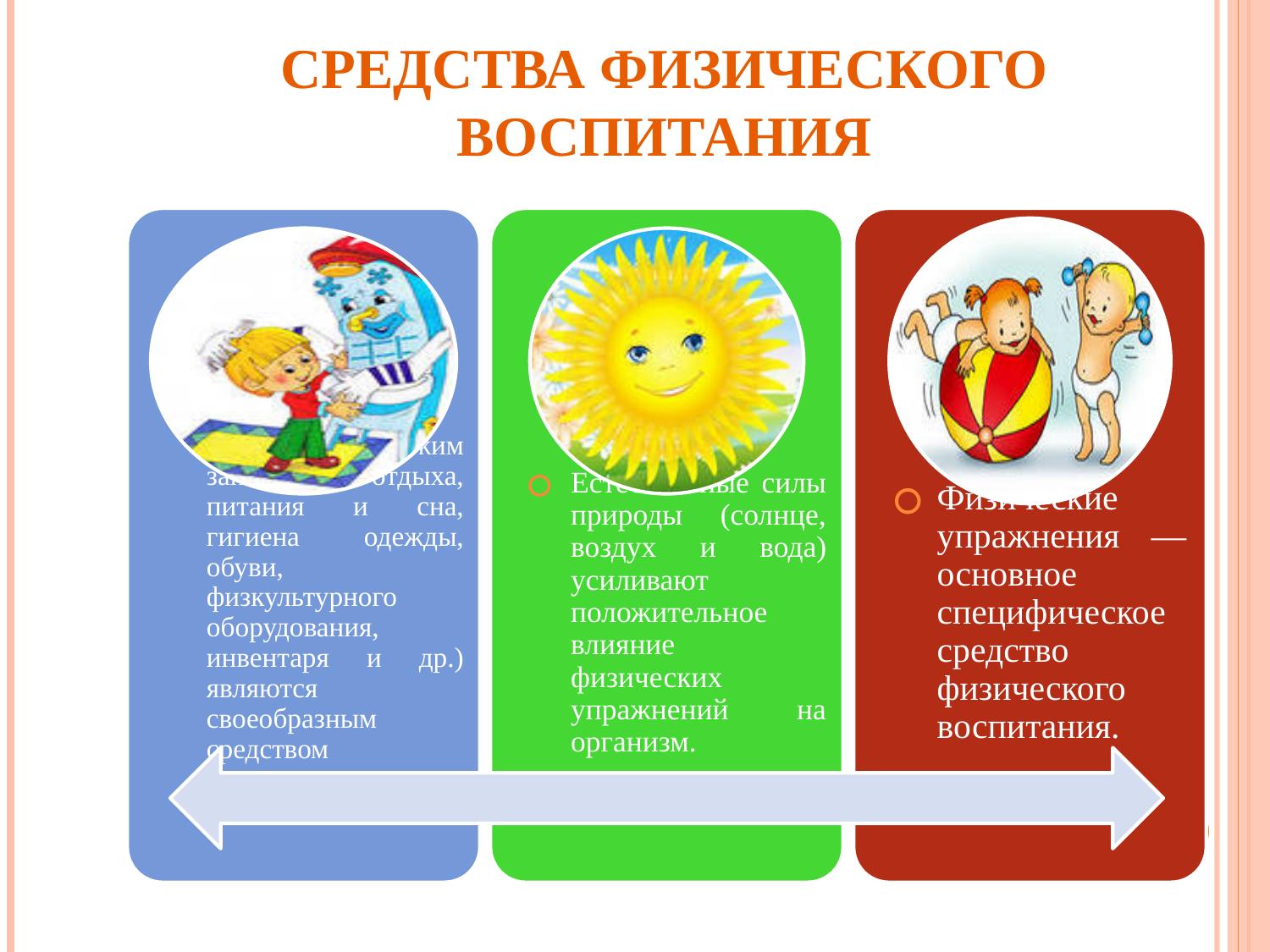

СРЕДСТВА ФИЗИЧЕСКОГО ВОСПИТАНИЯ

Гигиенические факторы (режим занятий, отдыха, питания и сна, гигиена одежды, обуви, физкультурного оборудования, инвентаря и др.) являются своеобразным средством физического воспитания.

Естественные силы природы (солнце, воздух и вода) усиливают положительное влияние физических упражнений на организм.

Физические упражнения — основное специфическое средство физического воспитания.